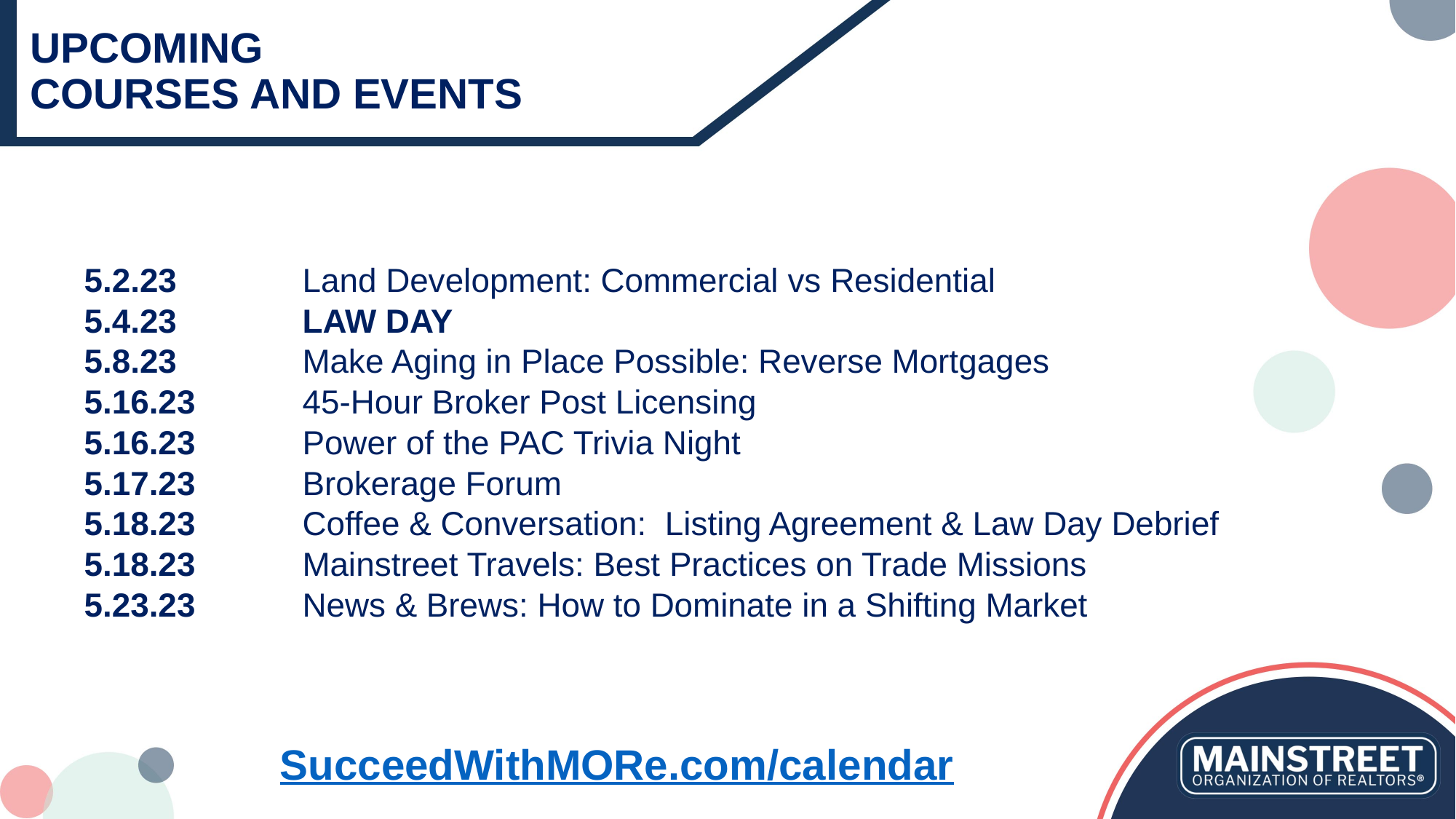

# UPCOMING COURSES AND EVENTS
5.2.23		Land Development: Commercial vs Residential
5.4.23		LAW DAY
5.8.23		Make Aging in Place Possible: Reverse Mortgages
5.16.23	45-Hour Broker Post Licensing
5.16.23     	Power of the PAC Trivia Night
5.17.23	Brokerage Forum
5.18.23	Coffee & Conversation:  Listing Agreement & Law Day Debrief
5.18.23	Mainstreet Travels: Best Practices on Trade Missions
5.23.23	News & Brews: How to Dominate in a Shifting Market
SucceedWithMORe.com/calendar